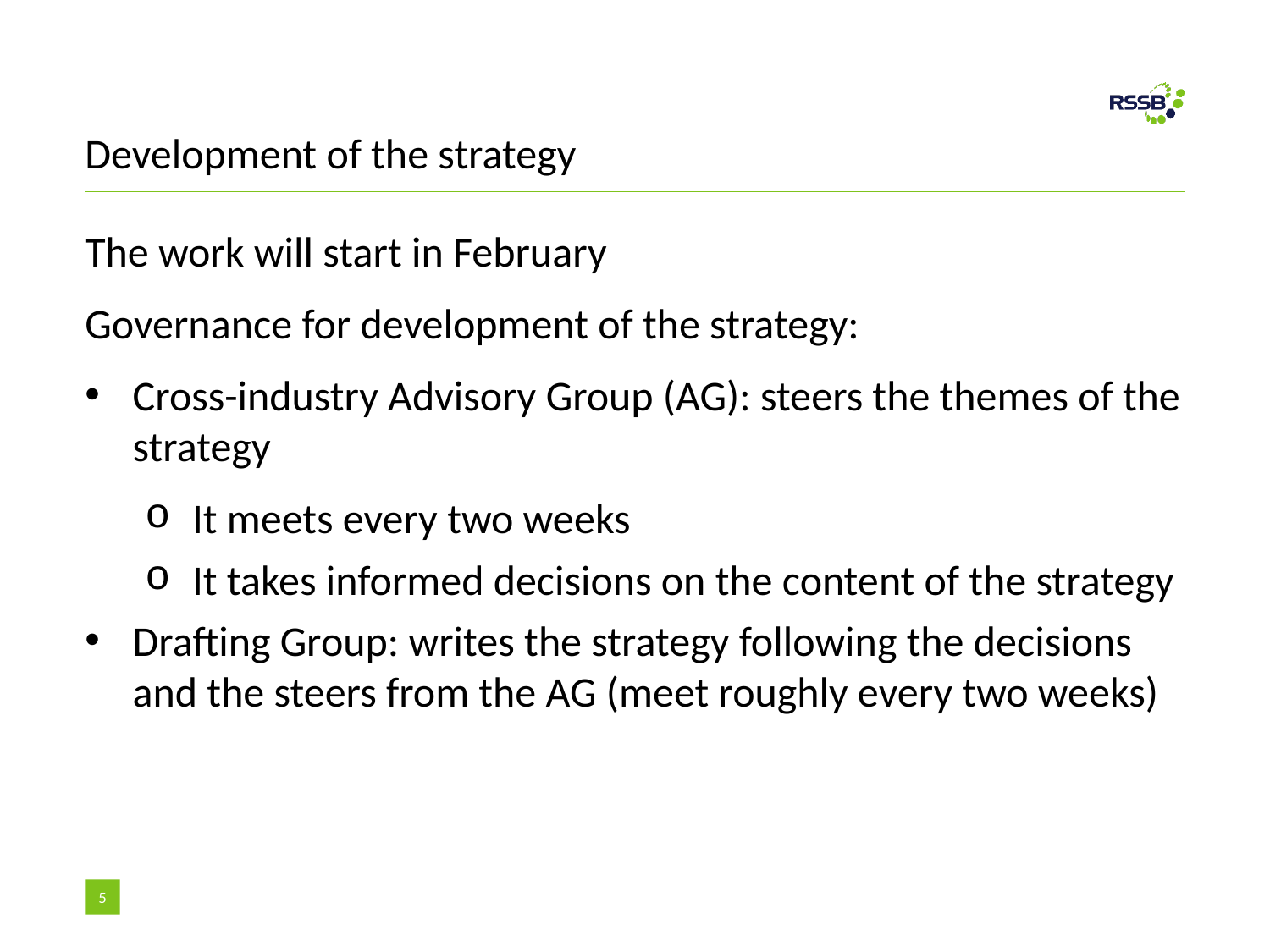

# Development of the strategy
The work will start in February
Governance for development of the strategy:
Cross-industry Advisory Group (AG): steers the themes of the strategy
It meets every two weeks
It takes informed decisions on the content of the strategy
Drafting Group: writes the strategy following the decisions and the steers from the AG (meet roughly every two weeks)

5